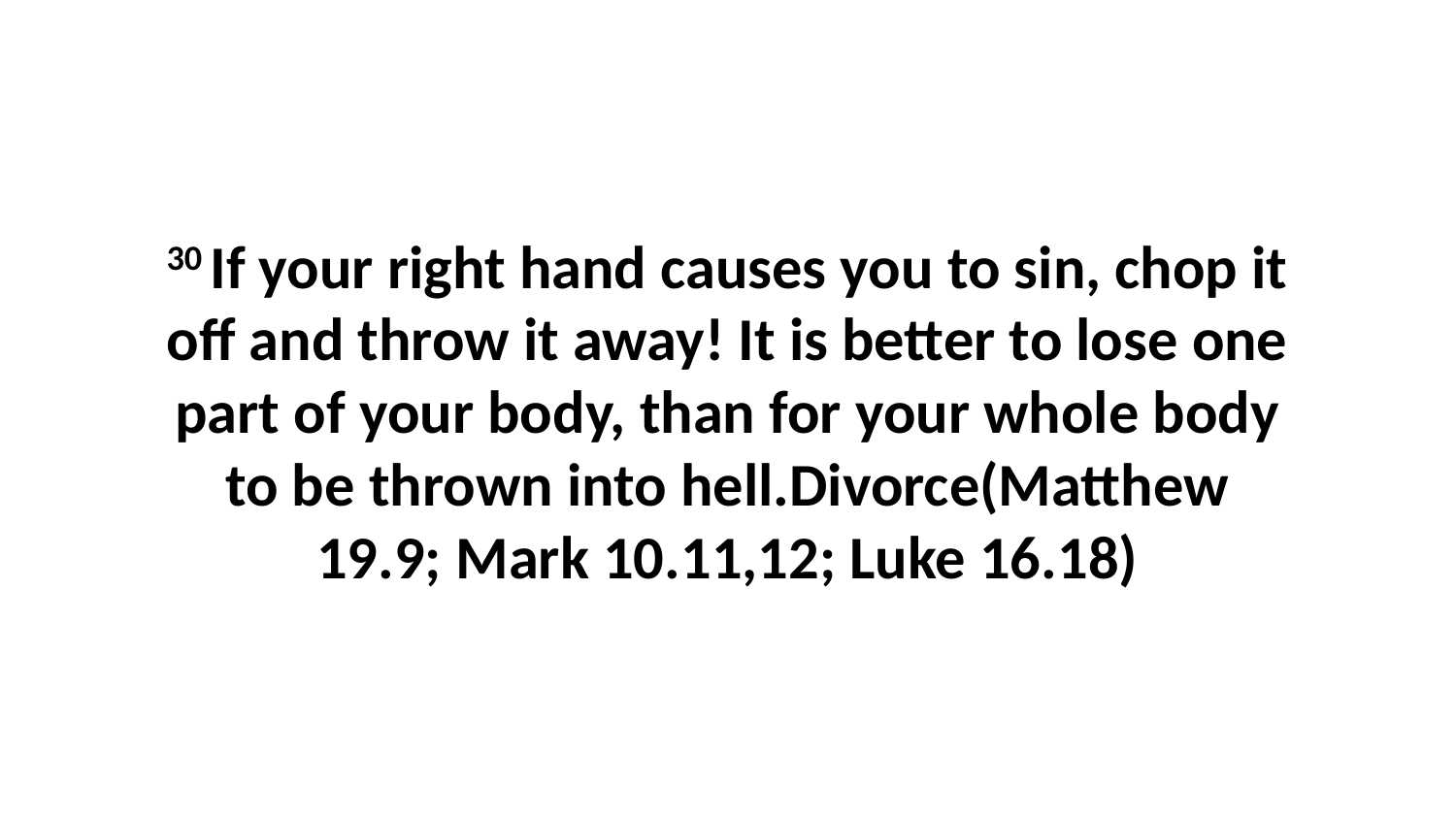

30 If your right hand causes you to sin, chop it off and throw it away! It is better to lose one part of your body, than for your whole body to be thrown into hell.Divorce(Matthew 19.9; Mark 10.11,12; Luke 16.18)